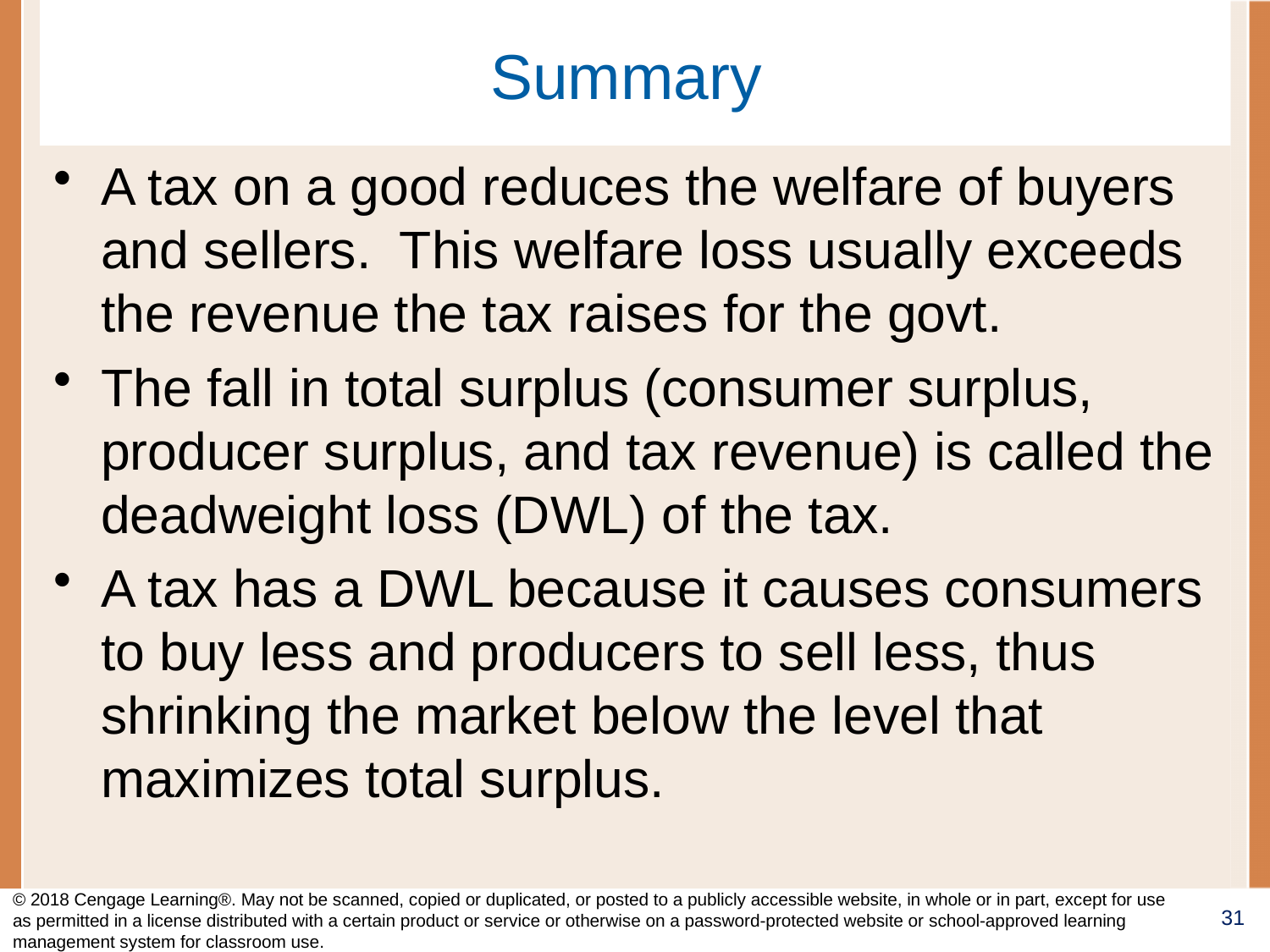

# Summary
A tax on a good reduces the welfare of buyers and sellers.  This welfare loss usually exceeds the revenue the tax raises for the govt.
The fall in total surplus (consumer surplus, producer surplus, and tax revenue) is called the deadweight loss (DWL) of the tax.
A tax has a DWL because it causes consumers to buy less and producers to sell less, thus shrinking the market below the level that maximizes total surplus.
© 2018 Cengage Learning®. May not be scanned, copied or duplicated, or posted to a publicly accessible website, in whole or in part, except for use as permitted in a license distributed with a certain product or service or otherwise on a password-protected website or school-approved learning management system for classroom use.
31